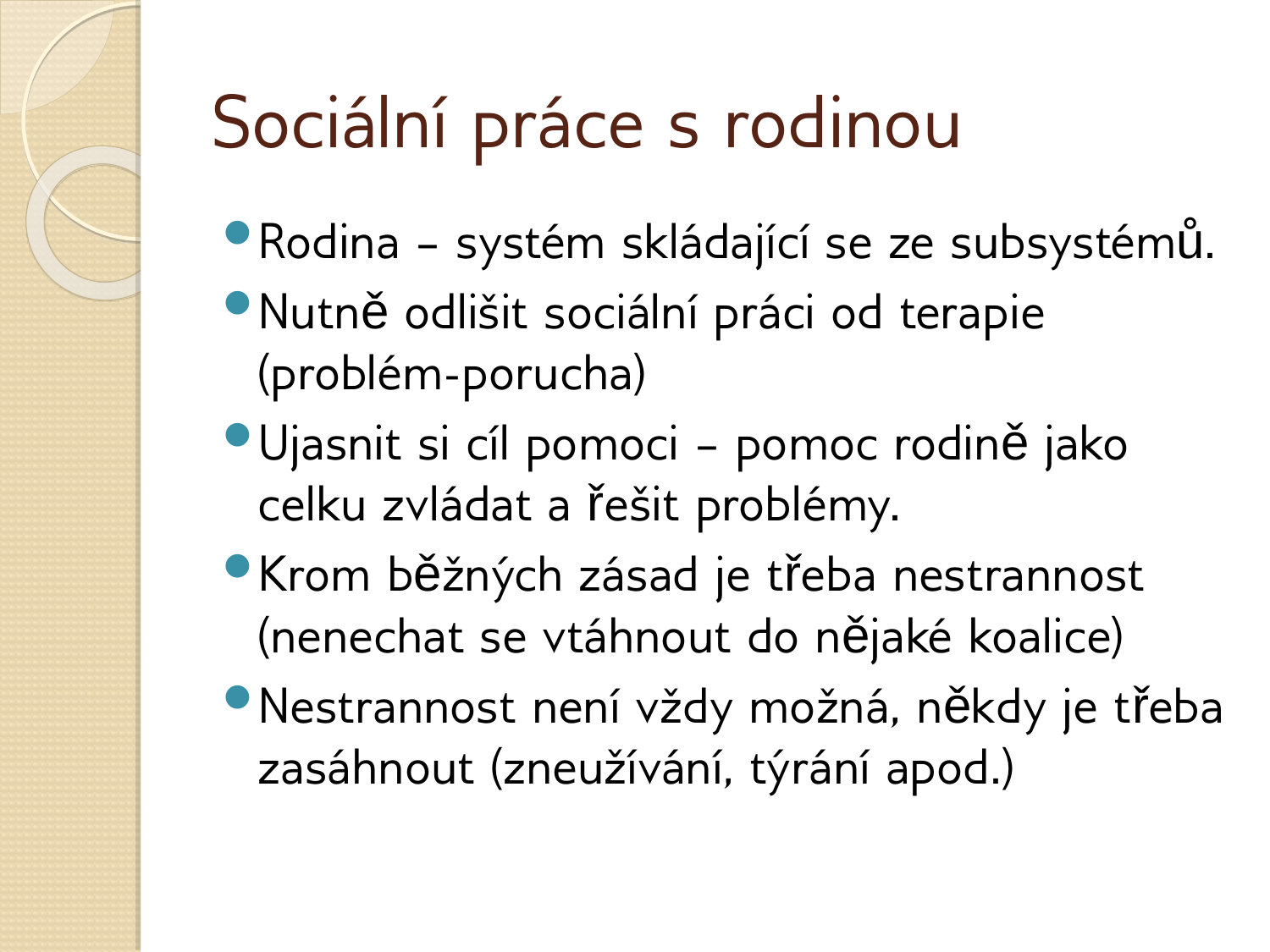

# Sociální práce s rodinou
Rodina – systém skládající se ze subsystémů.
Nutně odlišit sociální práci od terapie (problém-porucha)
Ujasnit si cíl pomoci – pomoc rodině jako celku zvládat a řešit problémy.
Krom běžných zásad je třeba nestrannost (nenechat se vtáhnout do nějaké koalice)
Nestrannost není vždy možná, někdy je třeba zasáhnout (zneužívání, týrání apod.)